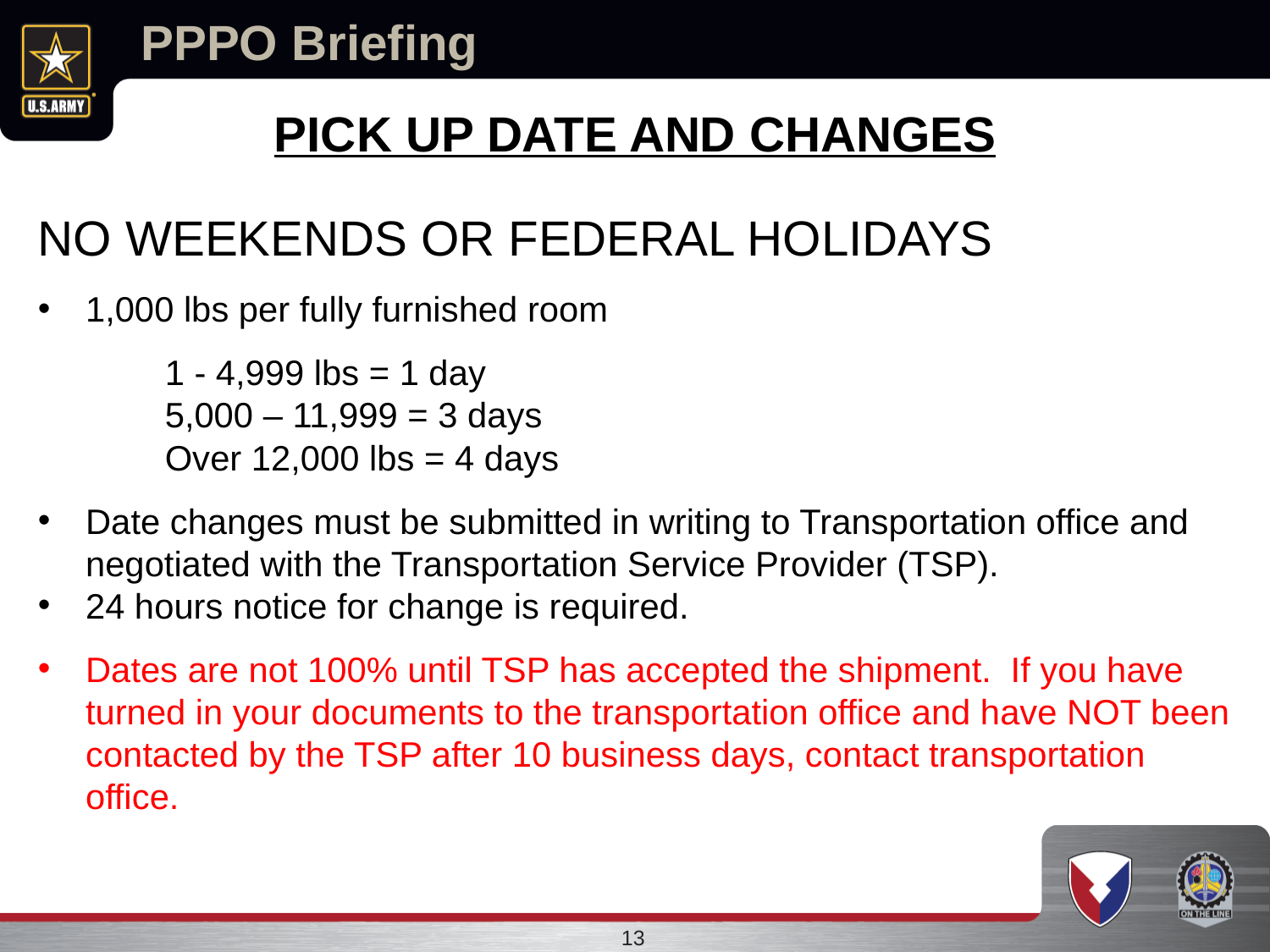

# PPPO Briefing
Pick Up Date and Changes
NO WEEKENDS OR FEDERAL HOLIDAYS

1,000 lbs per fully furnished room

  	1 - 4,999 lbs = 1 day
  	5,000 – 11,999 = 3 days
  	Over 12,000 lbs = 4 days

Date changes must be submitted in writing to Transportation office and negotiated with the Transportation Service Provider (TSP).
24 hours notice for change is required.

Dates are not 100% until TSP has accepted the shipment.  If you have turned in your documents to the transportation office and have NOT been contacted by the TSP after 10 business days, contact transportation office.
13